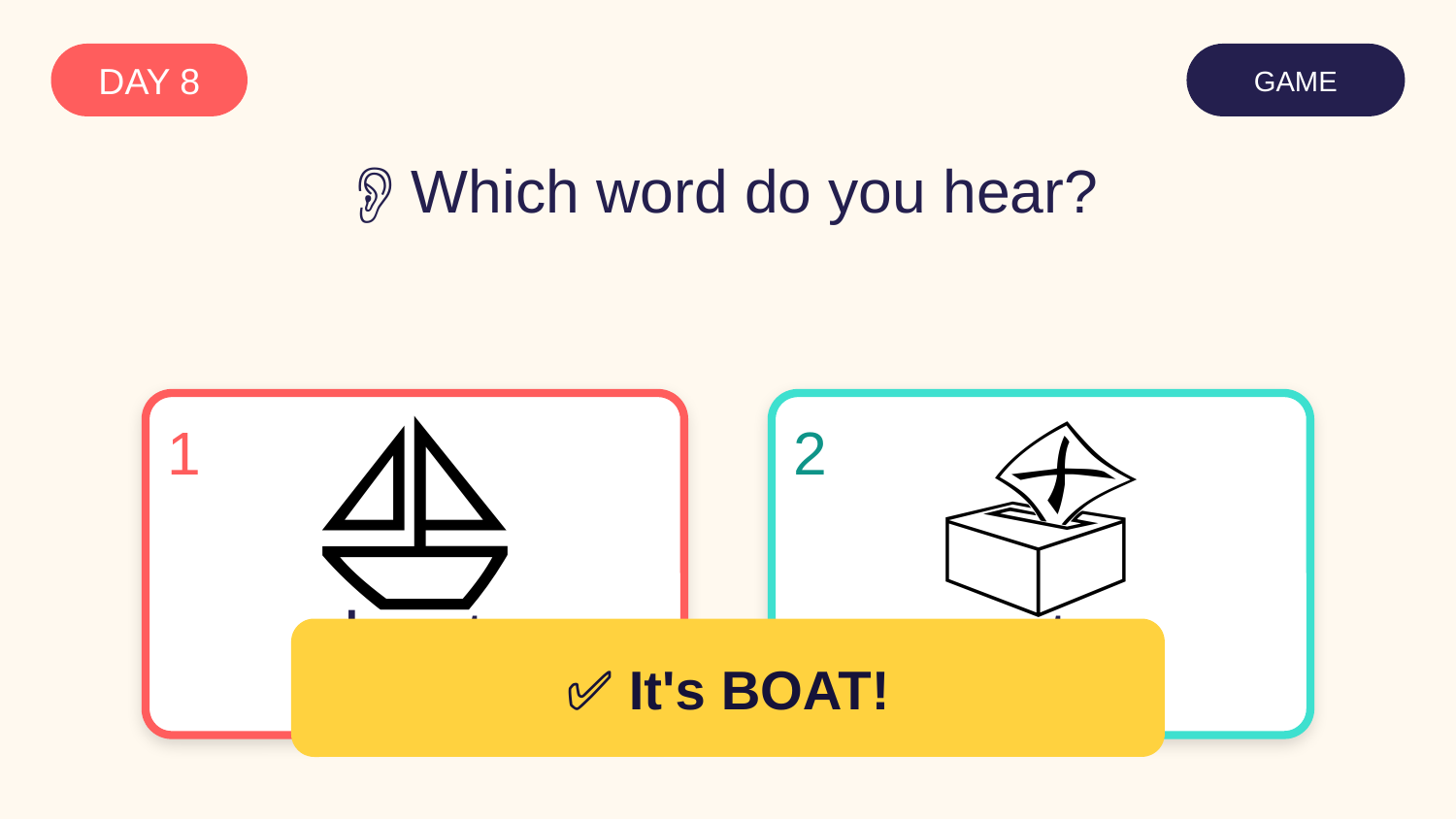

DAY 8

GAME
👂 Which word do you hear?
⛵
🗳️

1
2
boat
vote
✅ It's BOAT!